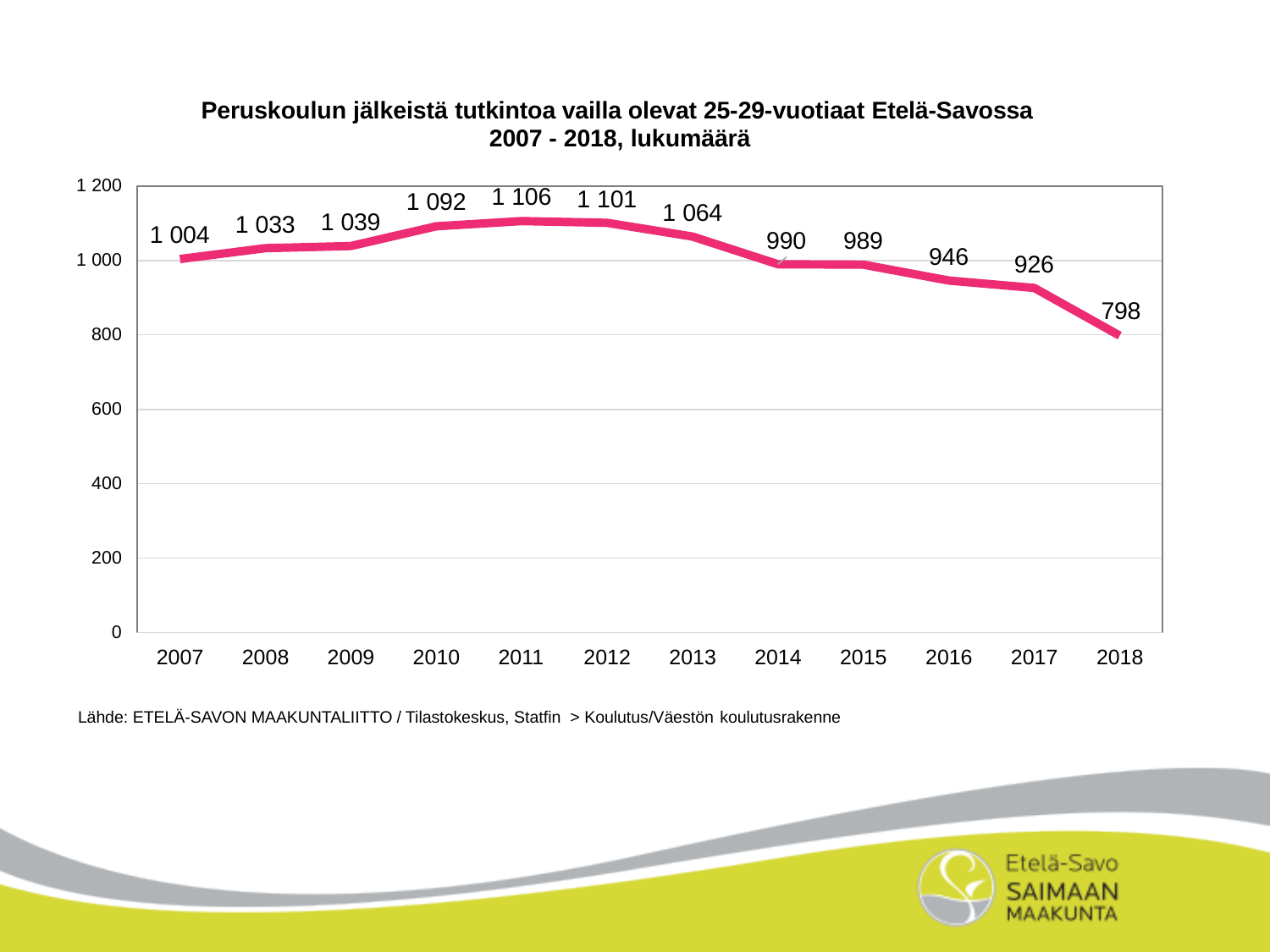

Peruskoulun jälkeistä tutkintoa vailla olevat 25-29-vuotiaat Etelä-Savossa  2007 - 2018, lukumäärä
1 200
1 106
1 101

1 092
1 064
1 039
1 033
1 004

989
990
946
1 000
926

798
800

600

400

200

0

2007
2008
2009
2010
2011
2012
2013
2014
2015
2016
2017
2018
Lähde: ETELÄ-SAVON MAAKUNTALIITTO / Tilastokeskus, Statfin  > Koulutus/Väestön koulutusrakenne